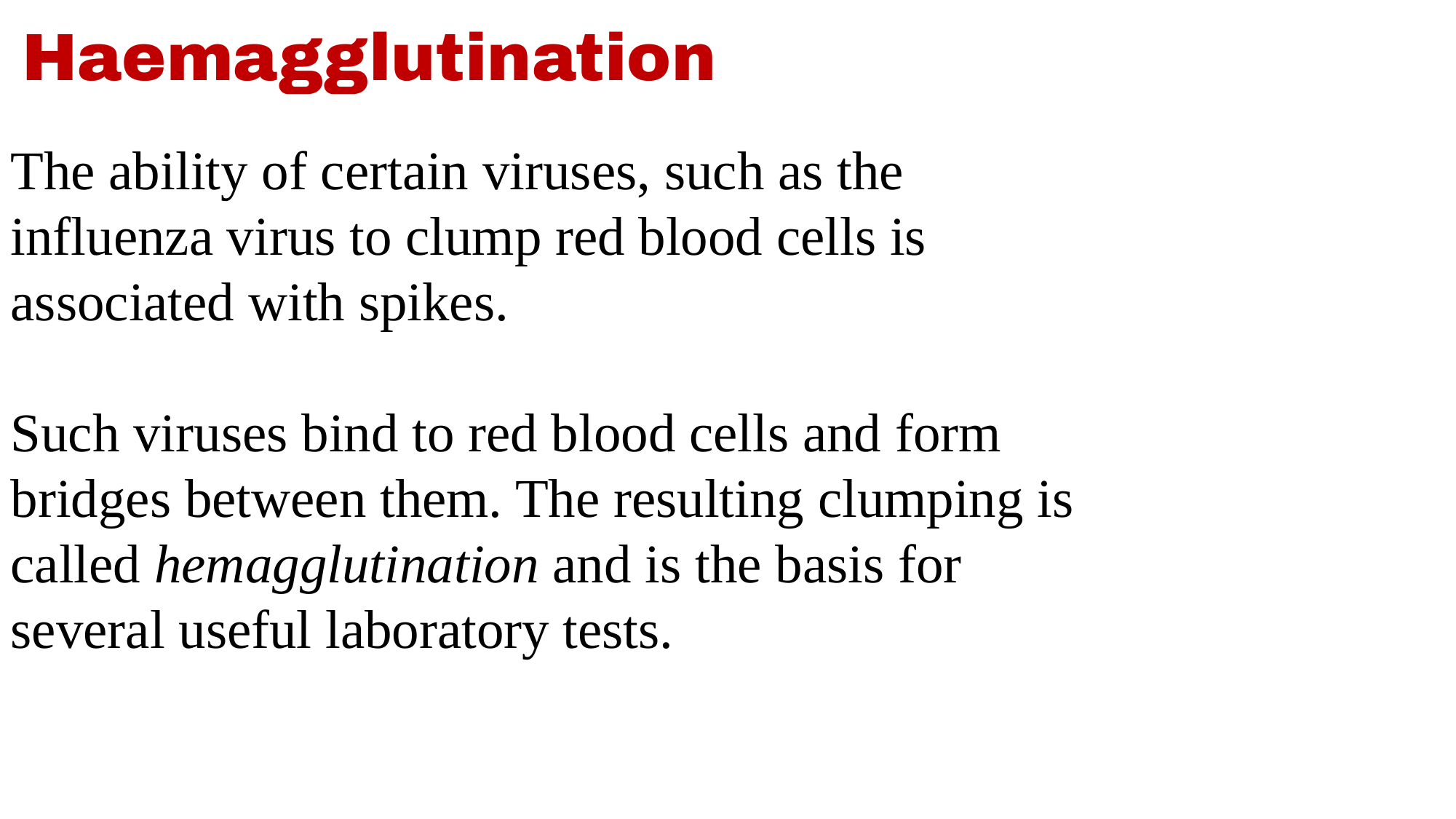

# Haemagglutination
The ability of certain viruses, such as the influenza virus to clump red blood cells is associated with spikes.

Such viruses bind to red blood cells and form bridges between them. The resulting clumping is called hemagglutination and is the basis for several useful laboratory tests.